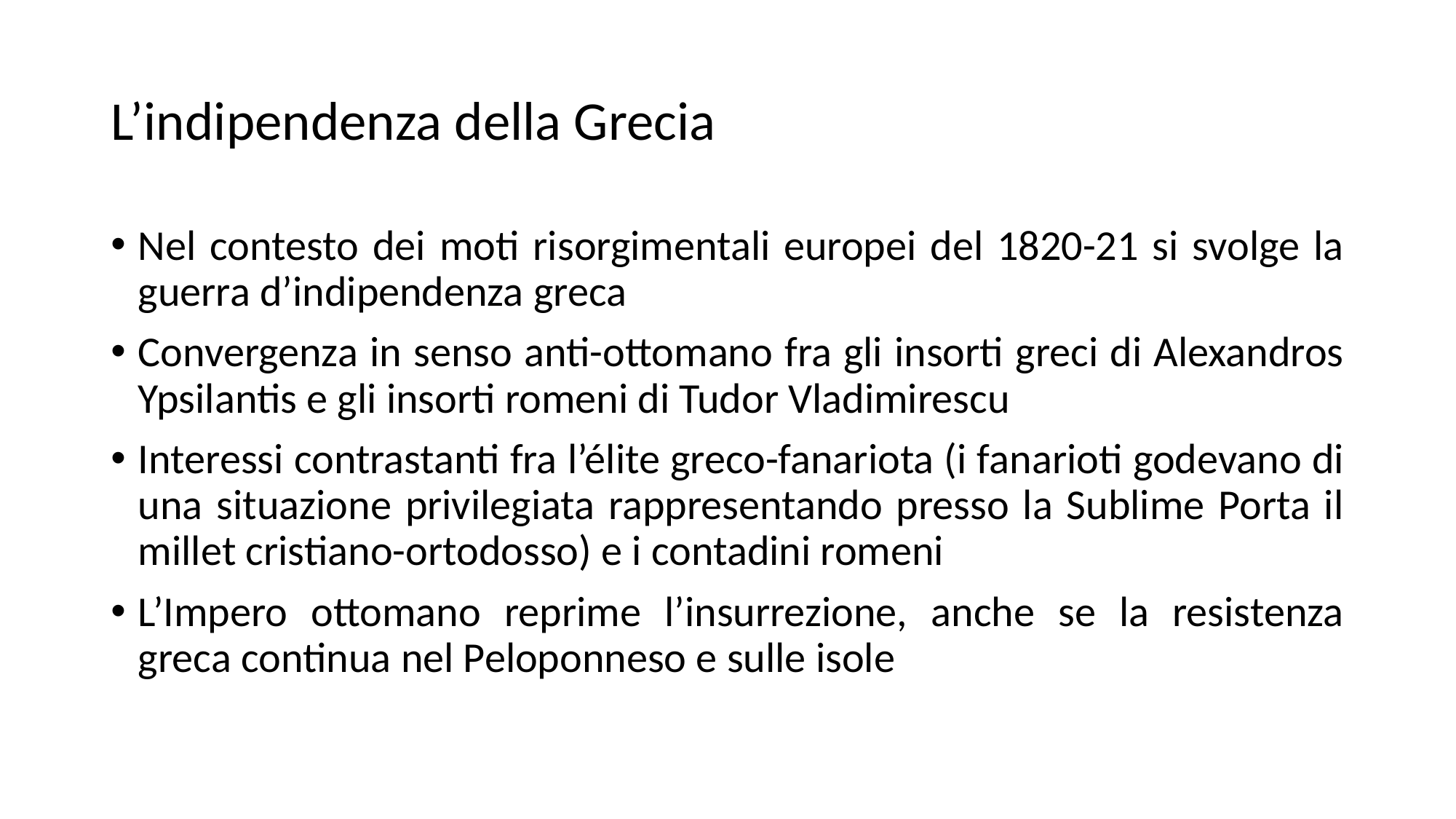

# L’indipendenza della Grecia
Nel contesto dei moti risorgimentali europei del 1820-21 si svolge la guerra d’indipendenza greca
Convergenza in senso anti-ottomano fra gli insorti greci di Alexandros Ypsilantis e gli insorti romeni di Tudor Vladimirescu
Interessi contrastanti fra l’élite greco-fanariota (i fanarioti godevano di una situazione privilegiata rappresentando presso la Sublime Porta il millet cristiano-ortodosso) e i contadini romeni
L’Impero ottomano reprime l’insurrezione, anche se la resistenza greca continua nel Peloponneso e sulle isole